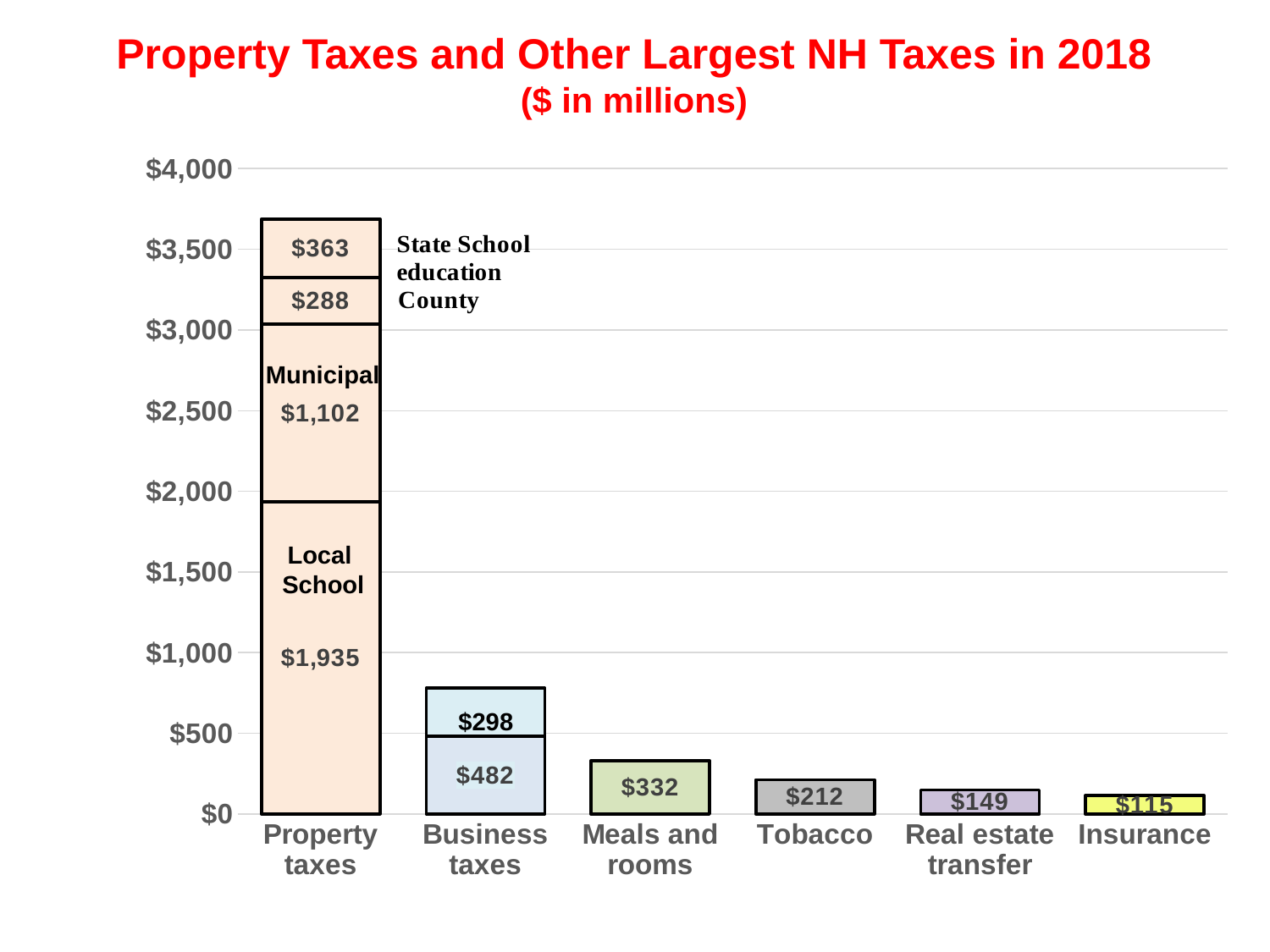

Property Taxes and Other Largest NH Taxes in 2018
($ in millions)

### Chart

| Category | Series 1 | Series 2 | Series 3 | Series 4 |
|---|---|---|---|---|
| Property taxes | 1934.623592 | 1102.390999 | 287.701173 | 363.1 |
| Business taxes | 482.3 | 298.3 | 0.0 | 0.0 |
| Meals and rooms | 331.6 | 0.0 | 0.0 | 0.0 |
| Tobacco | 212.2 | 0.0 | 0.0 | 0.0 |
| Real estate transfer | 149.1 | 0.0 | 0.0 | 0.0 |
| Insurance | 115.0 | 0.0 | 0.0 | 0.0 |
Municipal
Local
School
$298